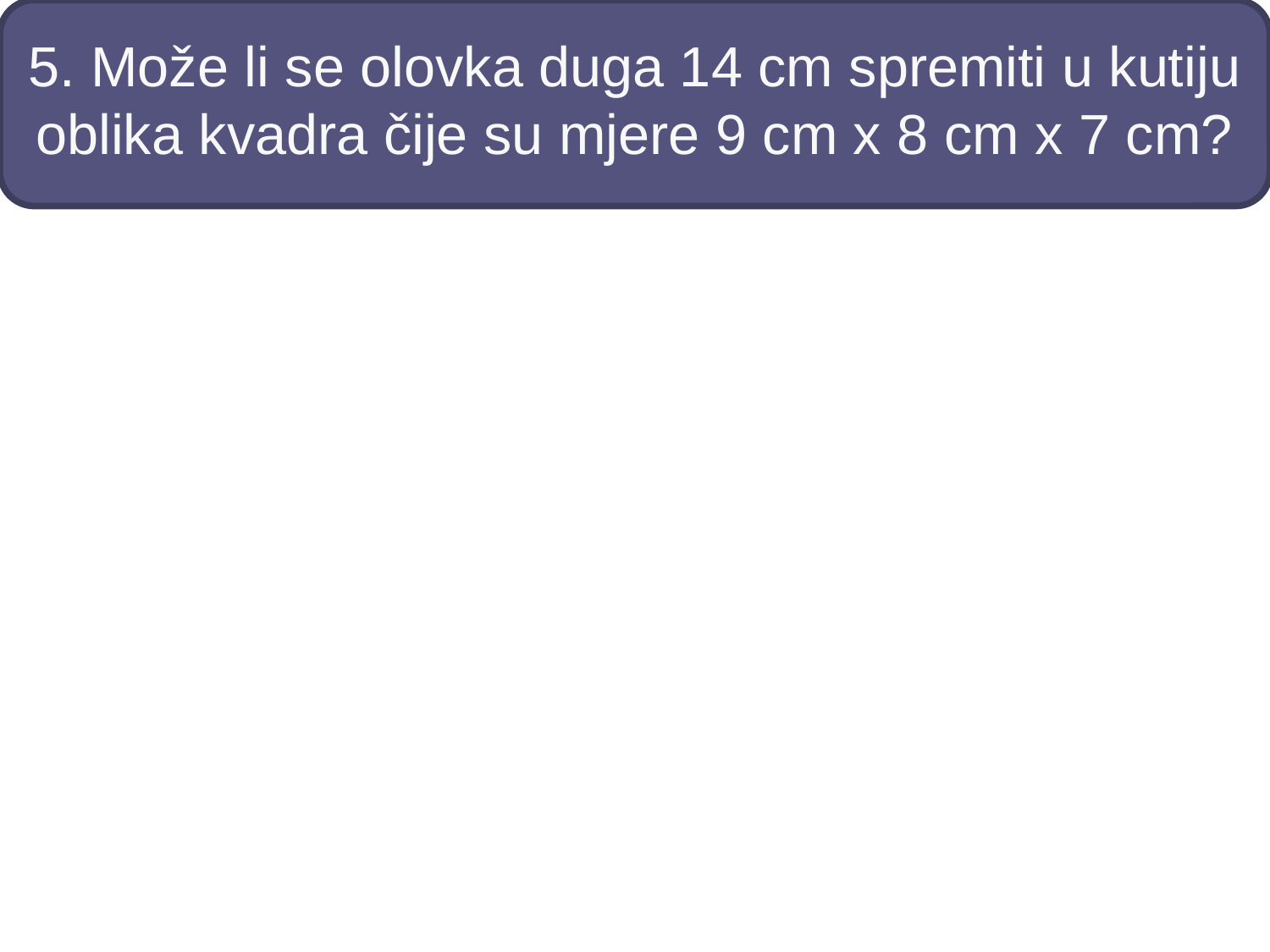

# 5. Može li se olovka duga 14 cm spremiti u kutiju oblika kvadra čije su mjere 9 cm x 8 cm x 7 cm?